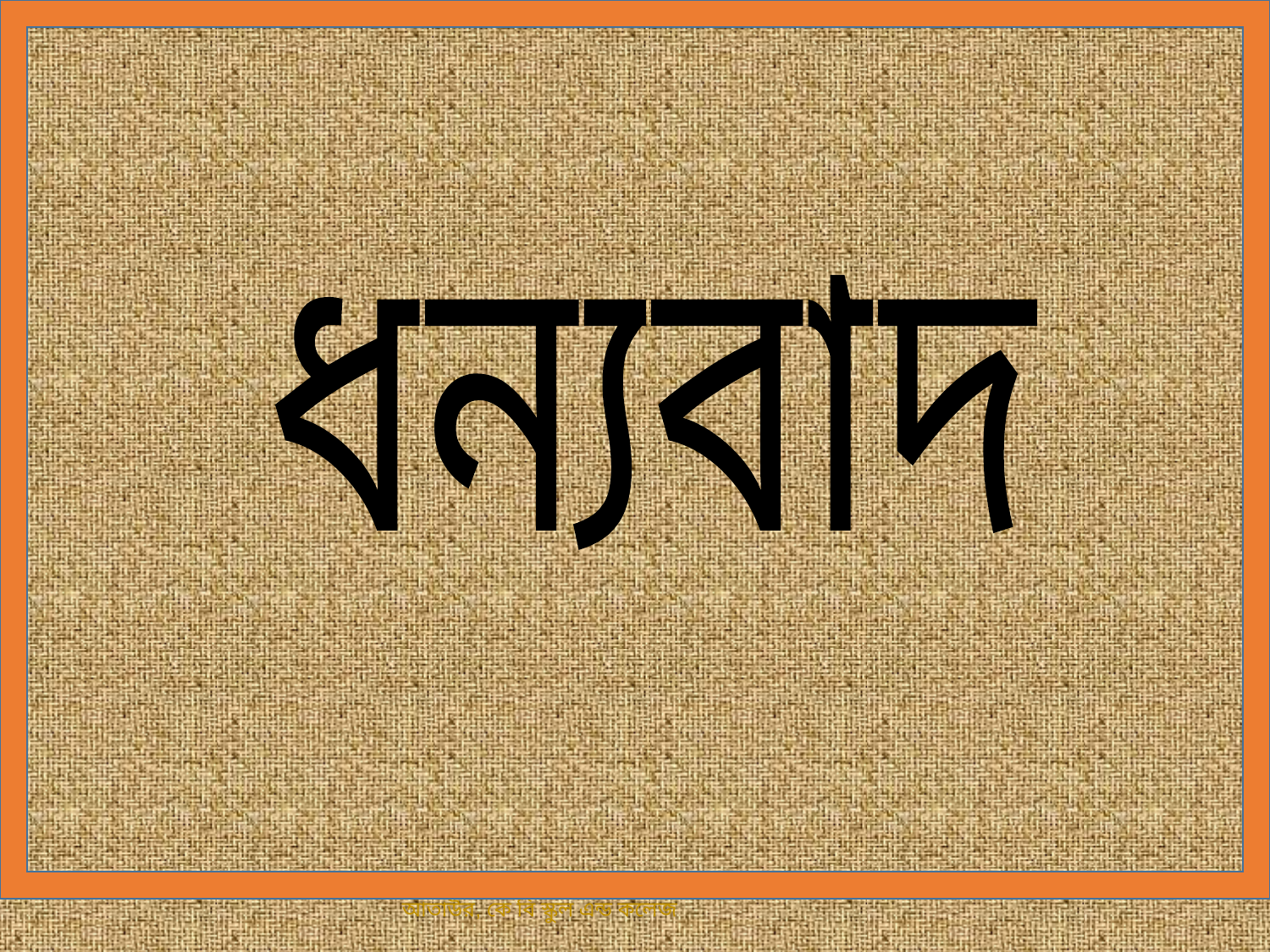

ধন্যবাদ
আতাউর, কে বি স্কুল এন্ড কলেজ